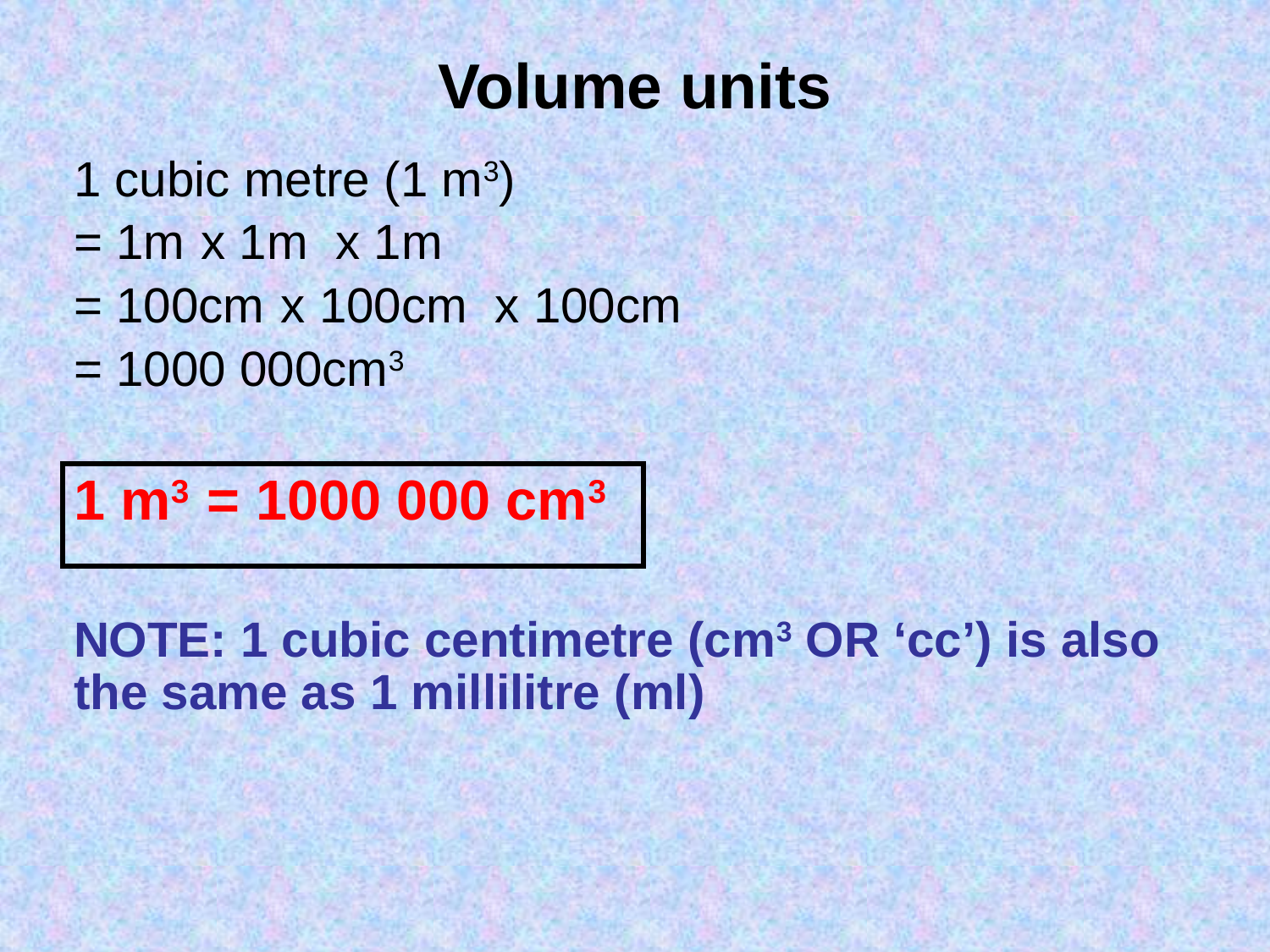

# Volume units
1 cubic metre (1 m3)
= 1m  x 1m  x 1m
= 100cm  x 100cm  x 100cm
= 1000 000cm3

1 m3  = 1000 000 cm3

NOTE: 1 cubic centimetre (cm3 OR ‘cc’) is also the same as 1 millilitre (ml)